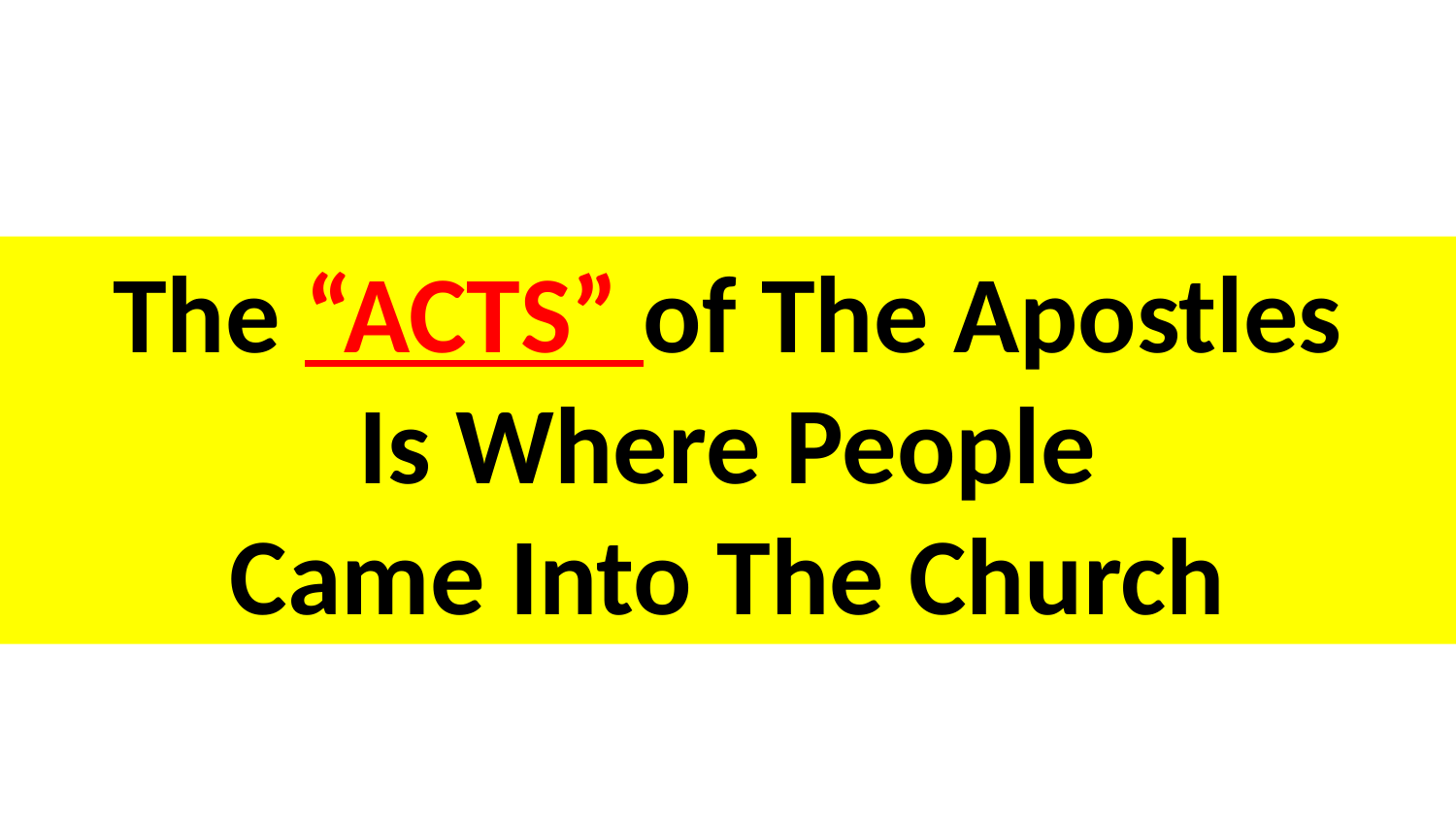

The “ACTS” of The Apostles
Is Where People
Came Into The Church